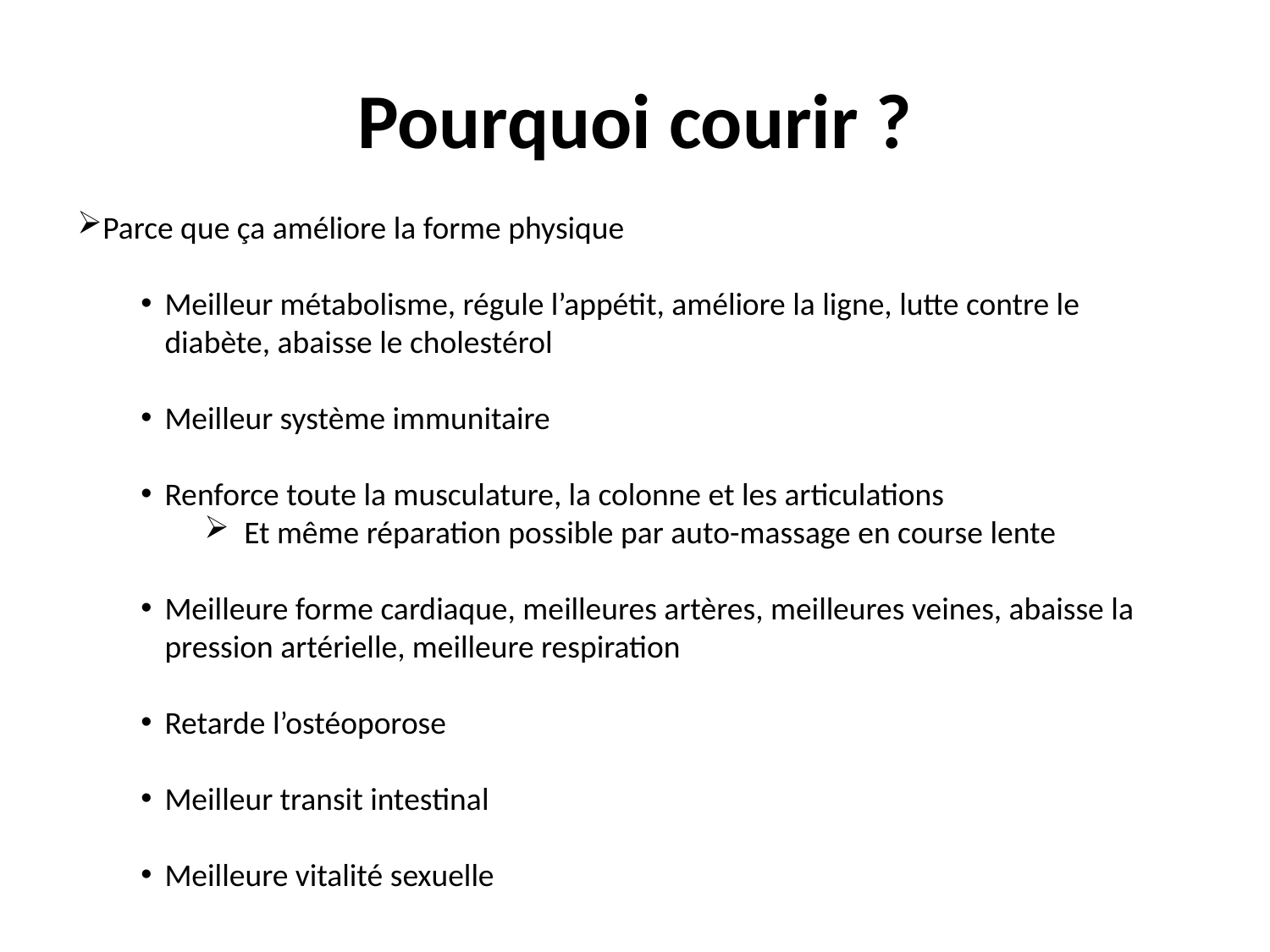

# Pourquoi courir ?
Parce que ça améliore la forme physique

Meilleur métabolisme, régule l’appétit, améliore la ligne, lutte contre le diabète, abaisse le cholestérol

Meilleur système immunitaire

Renforce toute la musculature, la colonne et les articulations
Et même réparation possible par auto-massage en course lente

Meilleure forme cardiaque, meilleures artères, meilleures veines, abaisse la pression artérielle, meilleure respiration

Retarde l’ostéoporose

Meilleur transit intestinal

Meilleure vitalité sexuelle